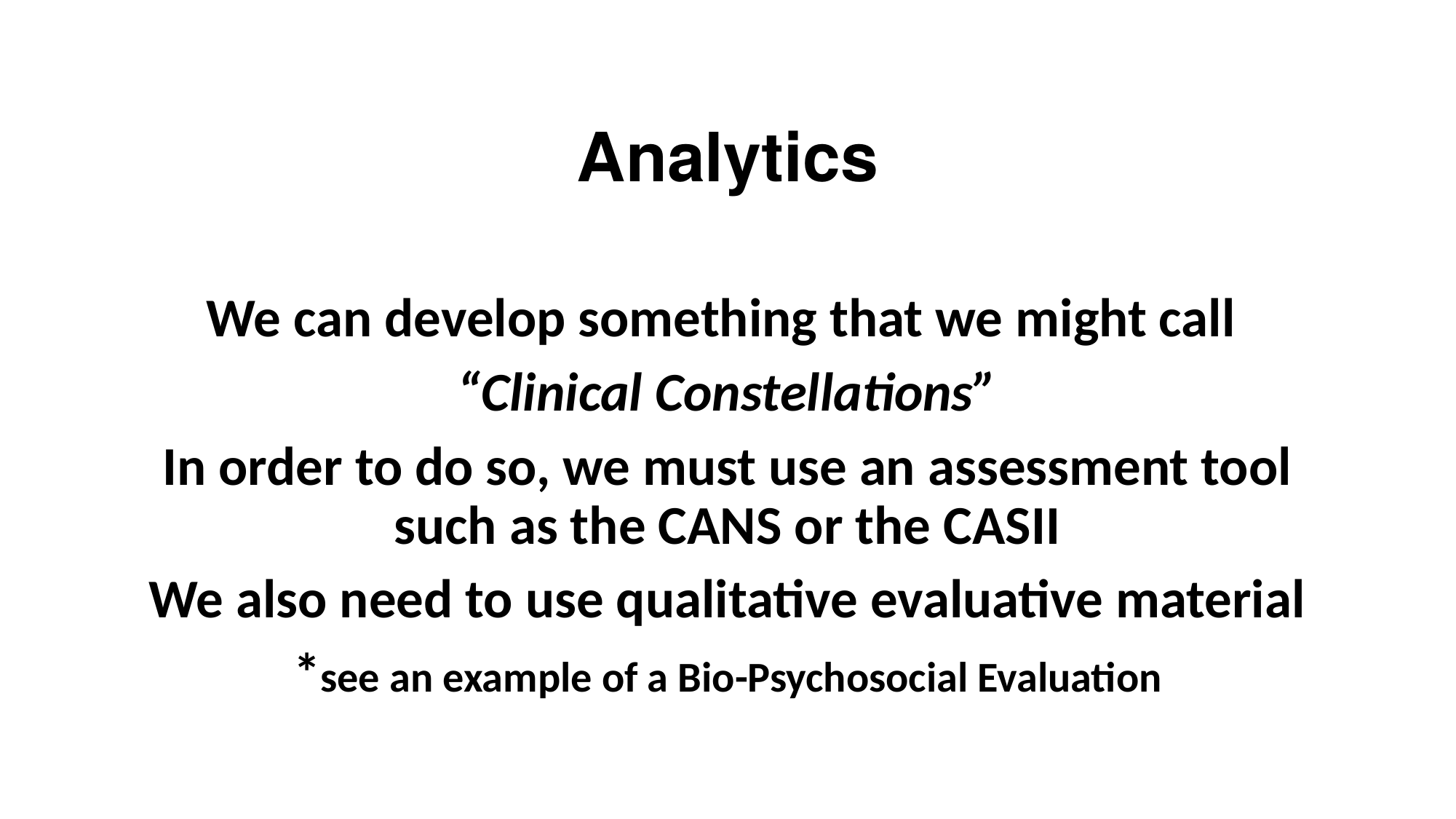

# Analytics

We can develop something that we might call
“Clinical Constellations”
In order to do so, we must use an assessment tool such as the CANS or the CASII
We also need to use qualitative evaluative material
*see an example of a Bio-Psychosocial Evaluation